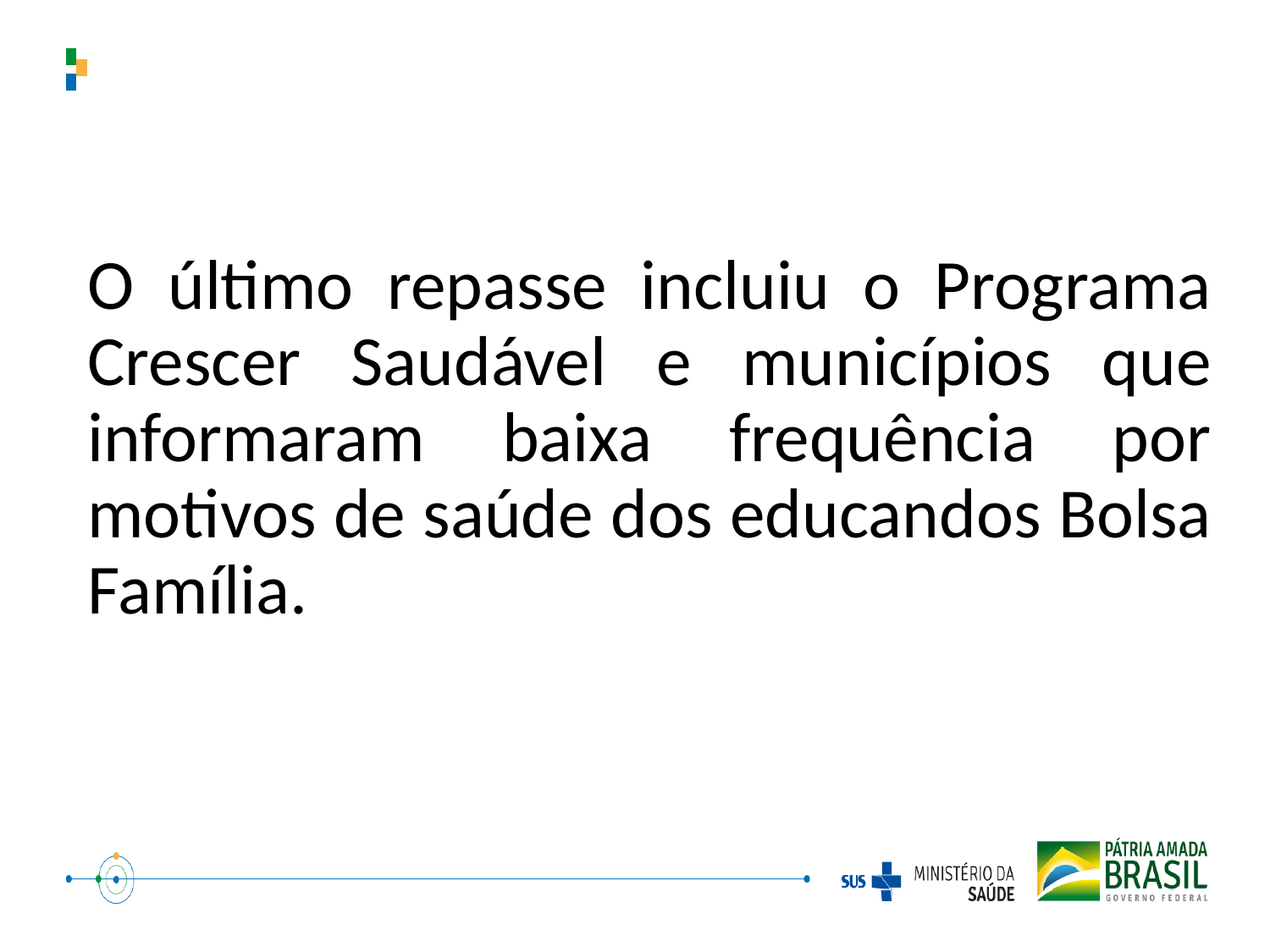

# O último repasse incluiu o Programa Crescer Saudável e municípios que informaram baixa frequência por motivos de saúde dos educandos Bolsa Família.